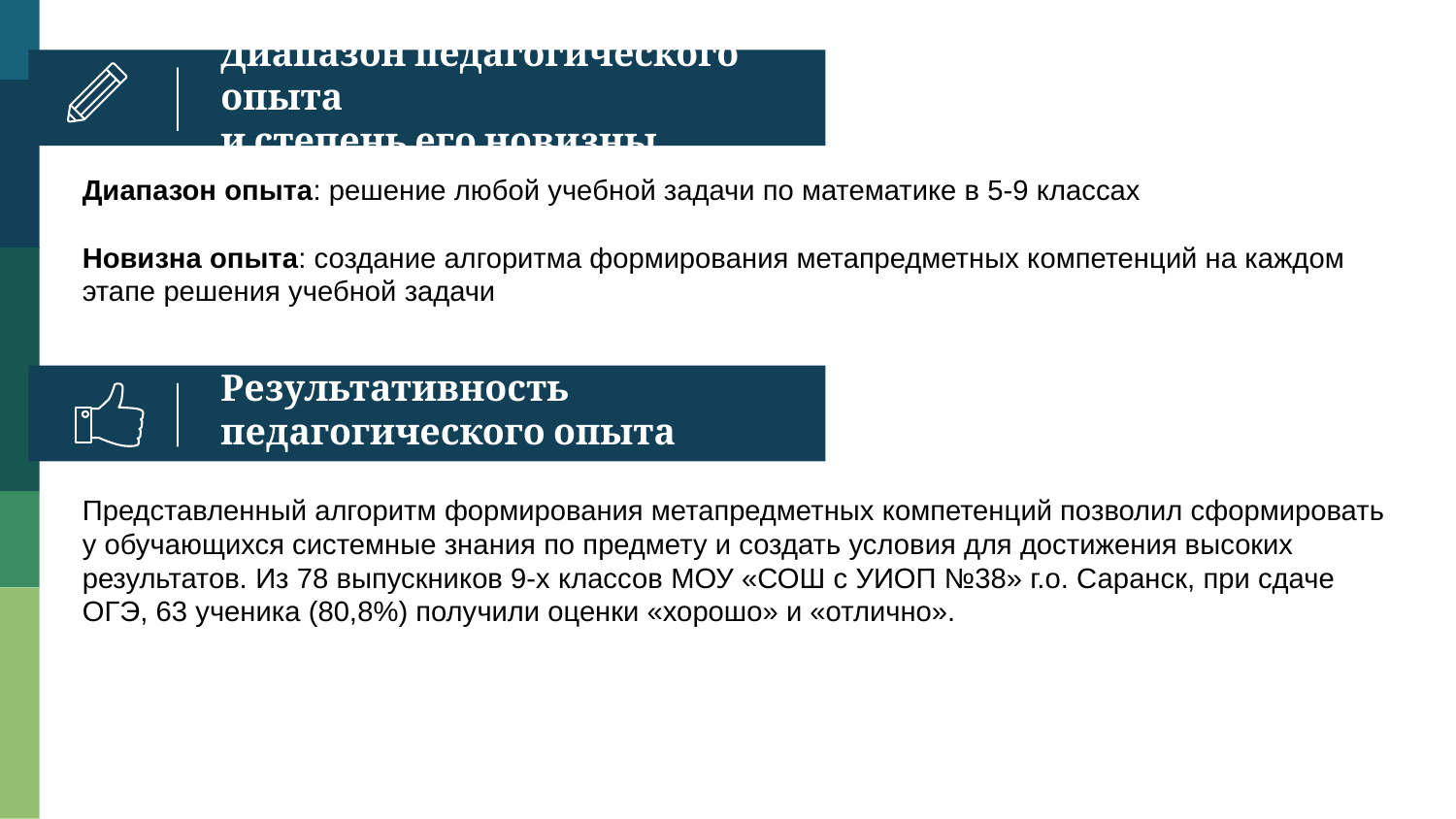

Диапазон педагогического опыта
и степень его новизны

Диапазон опыта: решение любой учебной задачи по математике в 5-9 классах

Новизна опыта: создание алгоритма формирования метапредметных компетенций на каждом этапе решения учебной задачи
Результативность педагогического опыта

Представленный алгоритм формирования метапредметных компетенций позволил сформировать у обучающихся системные знания по предмету и создать условия для достижения высоких результатов. Из 78 выпускников 9-х классов МОУ «СОШ с УИОП №38» г.о. Саранск, при сдаче ОГЭ, 63 ученика (80,8%) получили оценки «хорошо» и «отлично».